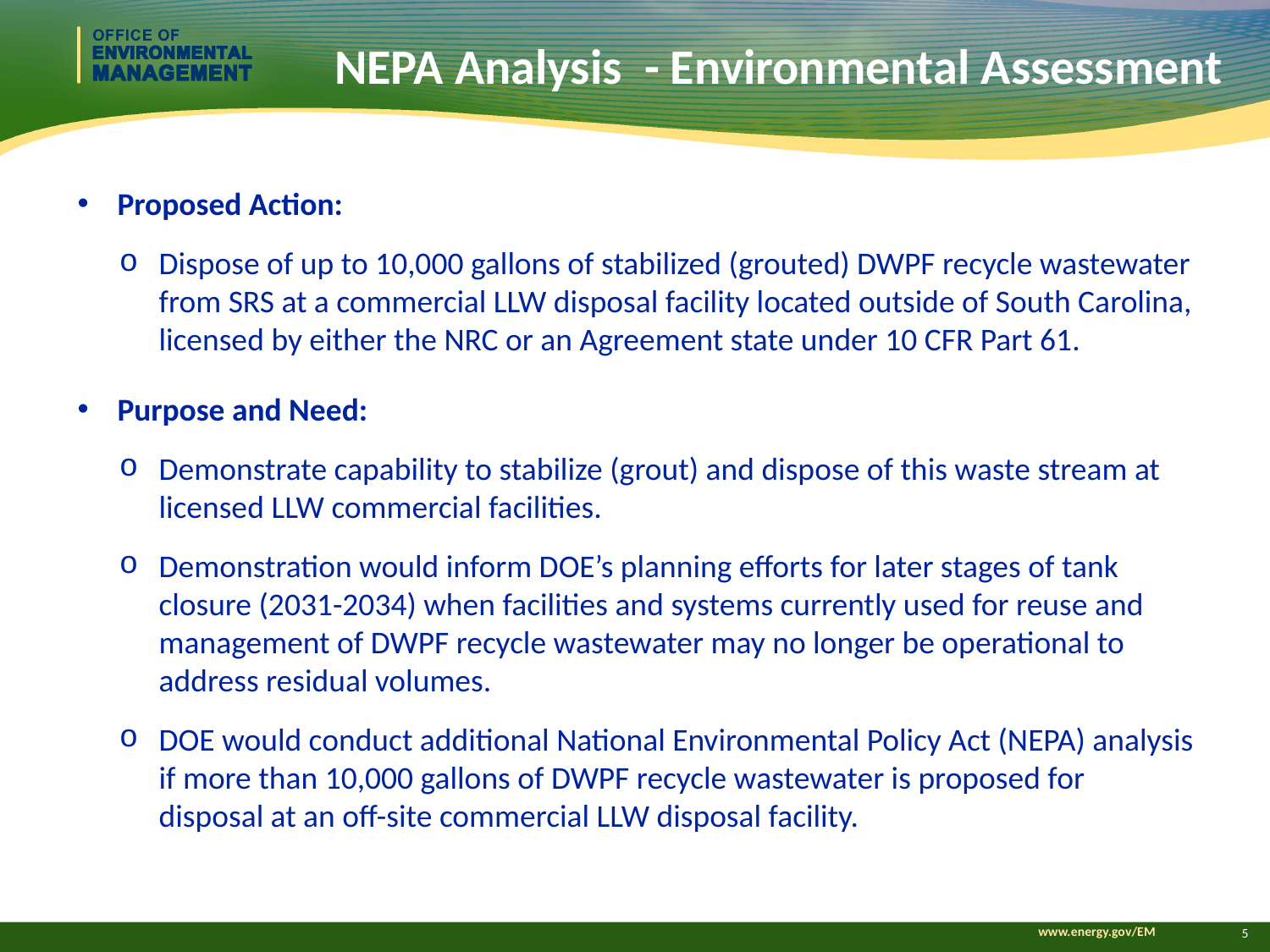

# NEPA Analysis  - Environmental Assessment
Proposed Action:
Dispose of up to 10,000 gallons of stabilized (grouted) DWPF recycle wastewater from SRS at a commercial LLW disposal facility located outside of South Carolina, licensed by either the NRC or an Agreement state under 10 CFR Part 61.
Purpose and Need:
Demonstrate capability to stabilize (grout) and dispose of this waste stream at licensed LLW commercial facilities.
Demonstration would inform DOE’s planning efforts for later stages of tank closure (2031-2034) when facilities and systems currently used for reuse and management of DWPF recycle wastewater may no longer be operational to address residual volumes.
DOE would conduct additional National Environmental Policy Act (NEPA) analysis if more than 10,000 gallons of DWPF recycle wastewater is proposed for disposal at an off-site commercial LLW disposal facility.